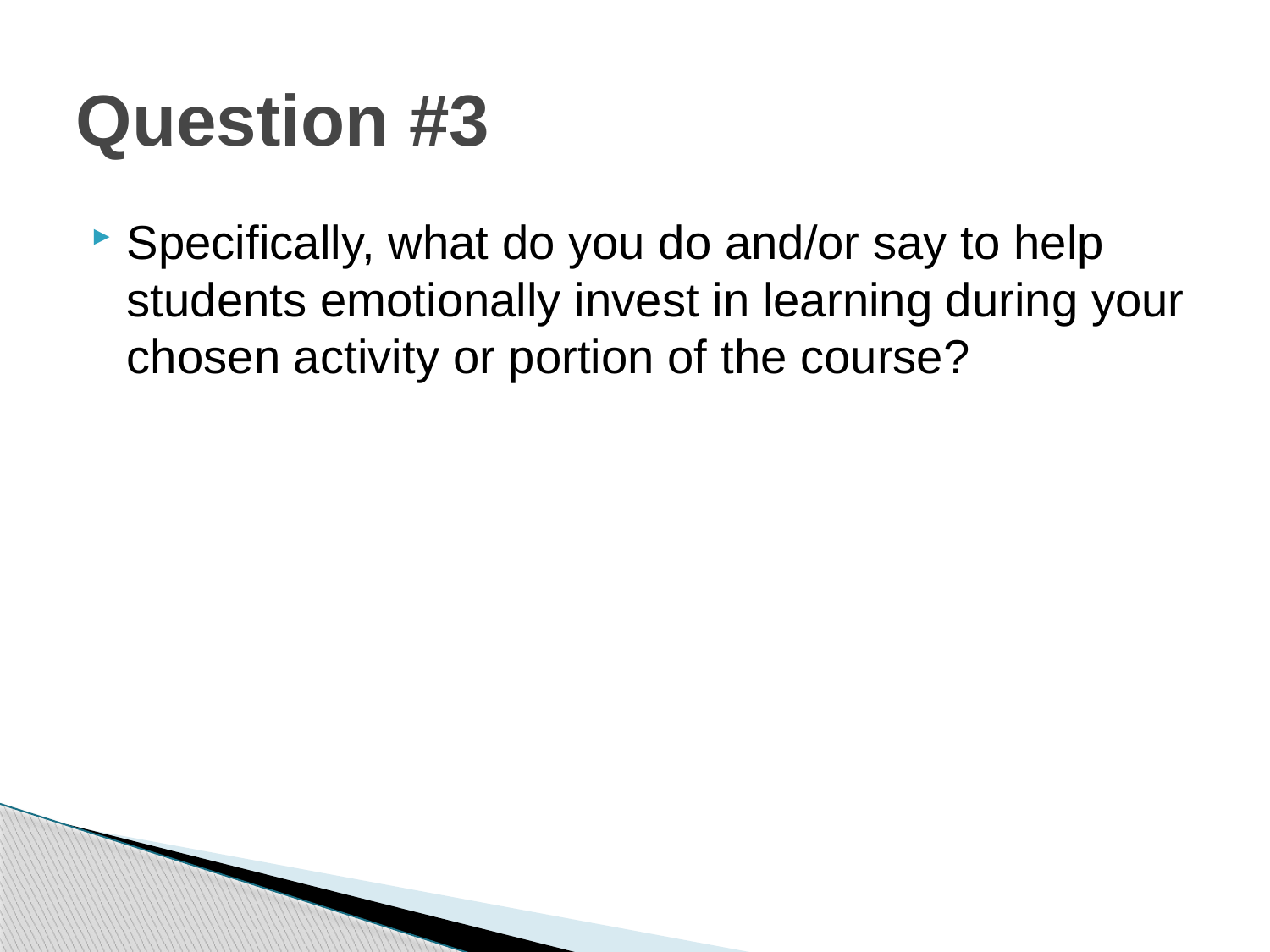

# Question #3
Specifically, what do you do and/or say to help students emotionally invest in learning during your chosen activity or portion of the course?